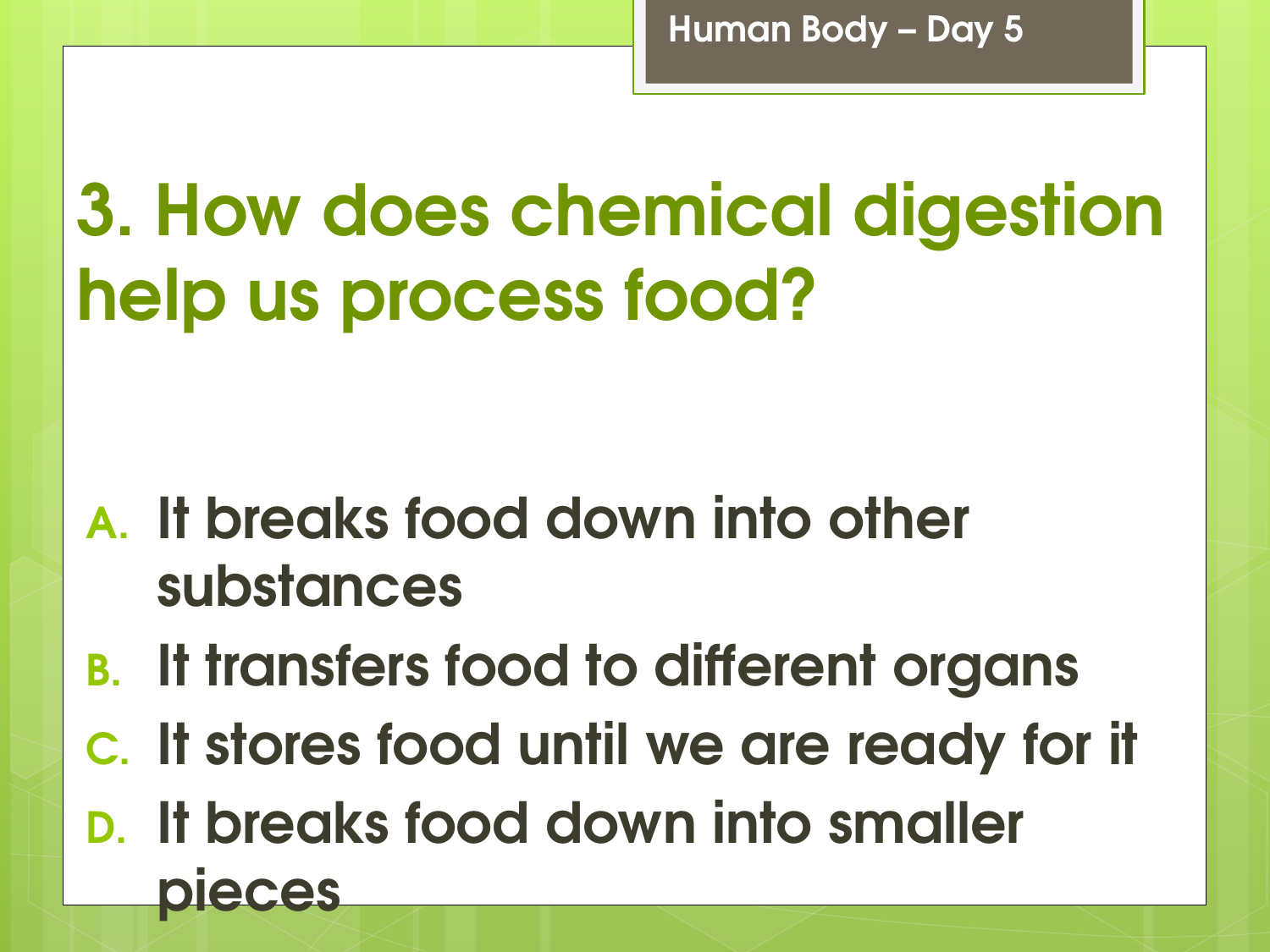

Human Body – Day 5
# 3. How does chemical digestion help us process food?
It breaks food down into other substances
It transfers food to different organs
It stores food until we are ready for it
It breaks food down into smaller pieces